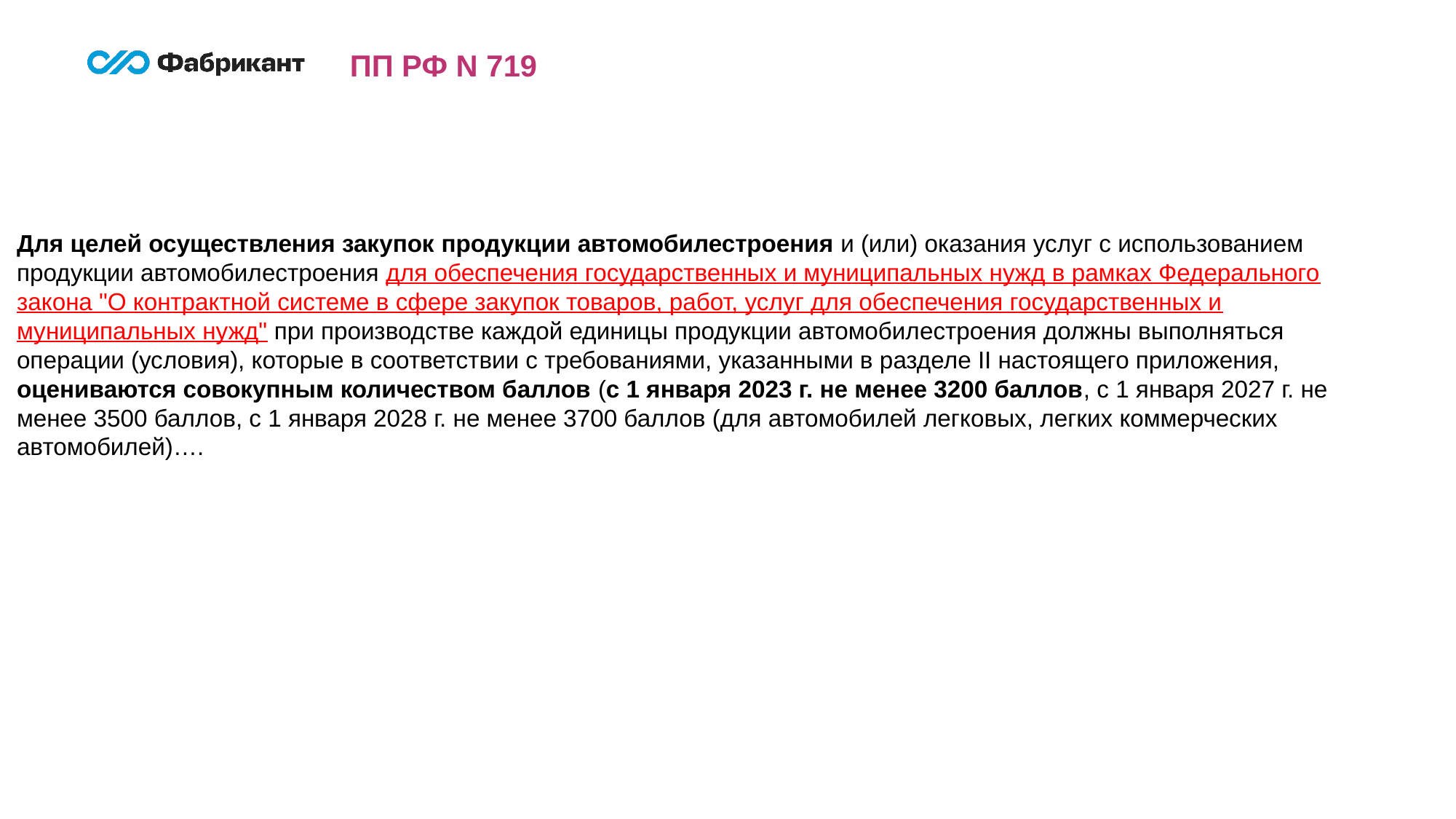

ПП РФ N 719
Для целей осуществления закупок продукции автомобилестроения и (или) оказания услуг с использованием продукции автомобилестроения для обеспечения государственных и муниципальных нужд в рамках Федерального закона "О контрактной системе в сфере закупок товаров, работ, услуг для обеспечения государственных и муниципальных нужд" при производстве каждой единицы продукции автомобилестроения должны выполняться операции (условия), которые в соответствии с требованиями, указанными в разделе II настоящего приложения, оцениваются совокупным количеством баллов (с 1 января 2023 г. не менее 3200 баллов, с 1 января 2027 г. не менее 3500 баллов, с 1 января 2028 г. не менее 3700 баллов (для автомобилей легковых, легких коммерческих автомобилей)….